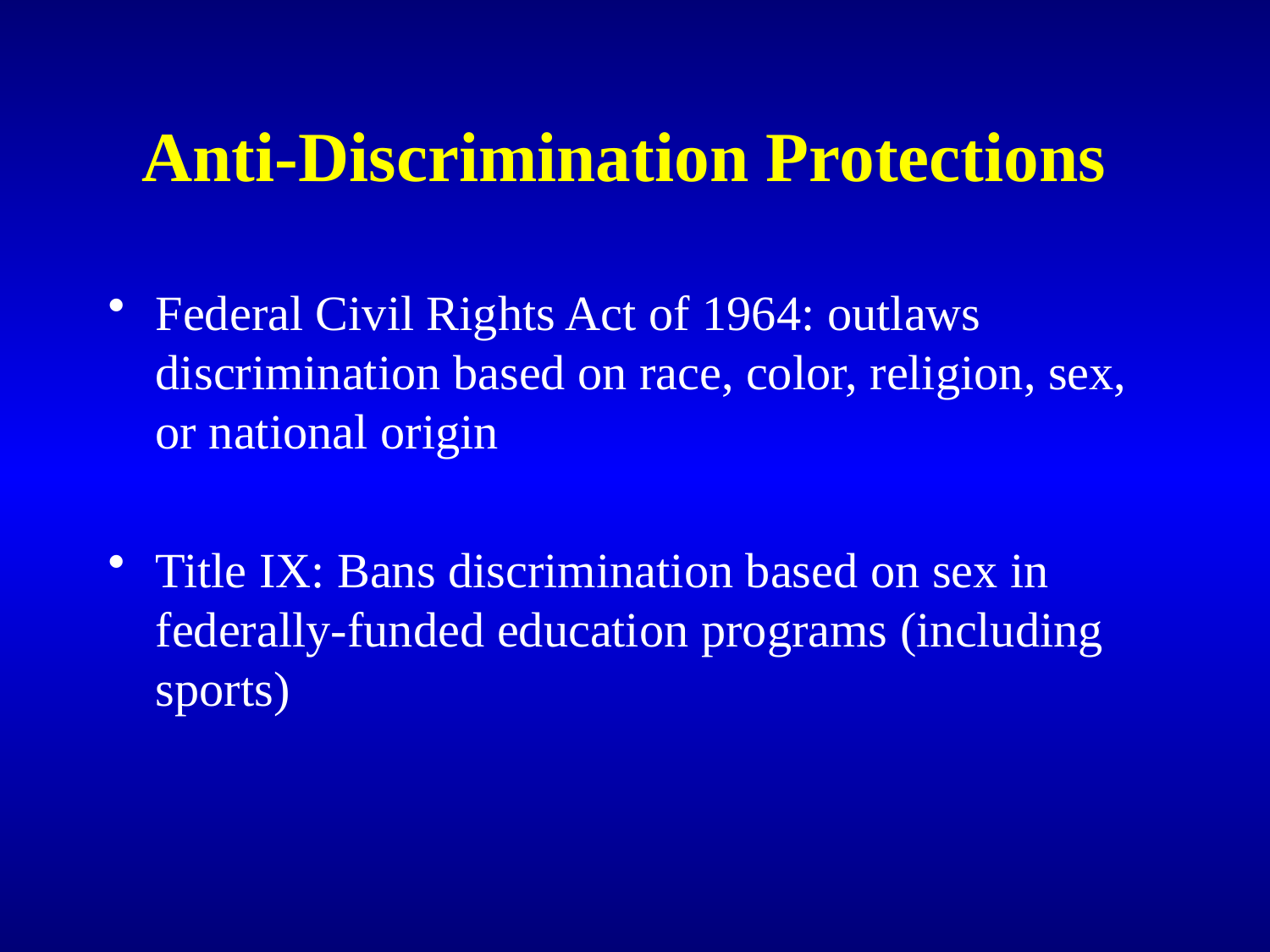

# Anti-Discrimination Protections
Federal Civil Rights Act of 1964: outlaws discrimination based on race, color, religion, sex, or national origin

Title IX: Bans discrimination based on sex in federally-funded education programs (including sports)